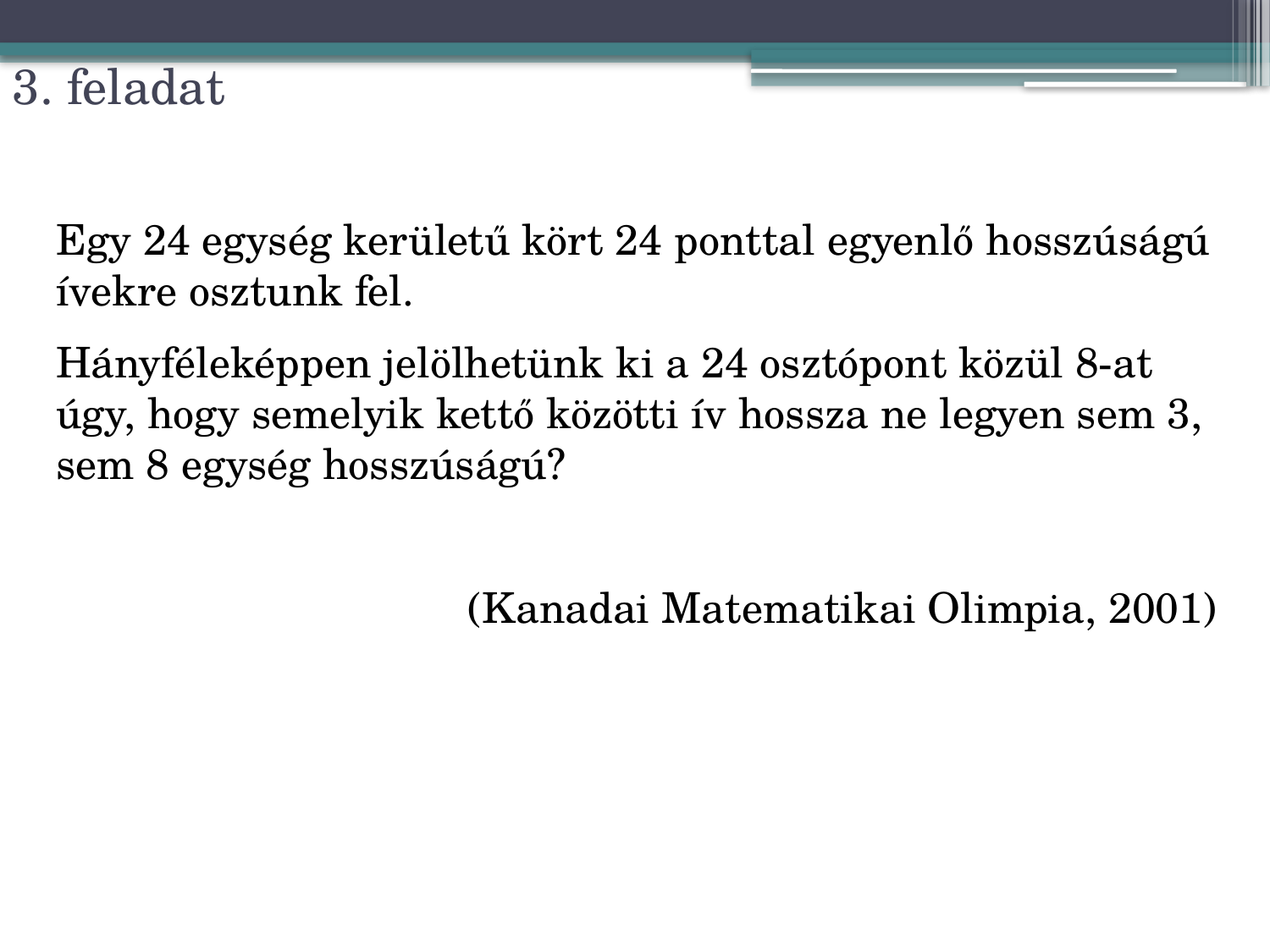

# 3. feladat

Egy 24 egység kerületű kört 24 ponttal egyenlő hosszúságú ívekre osztunk fel.
Hányféleképpen jelölhetünk ki a 24 osztópont közül 8-at úgy, hogy semelyik kettő közötti ív hossza ne legyen sem 3, sem 8 egység hosszúságú?

(Kanadai Matematikai Olimpia, 2001)